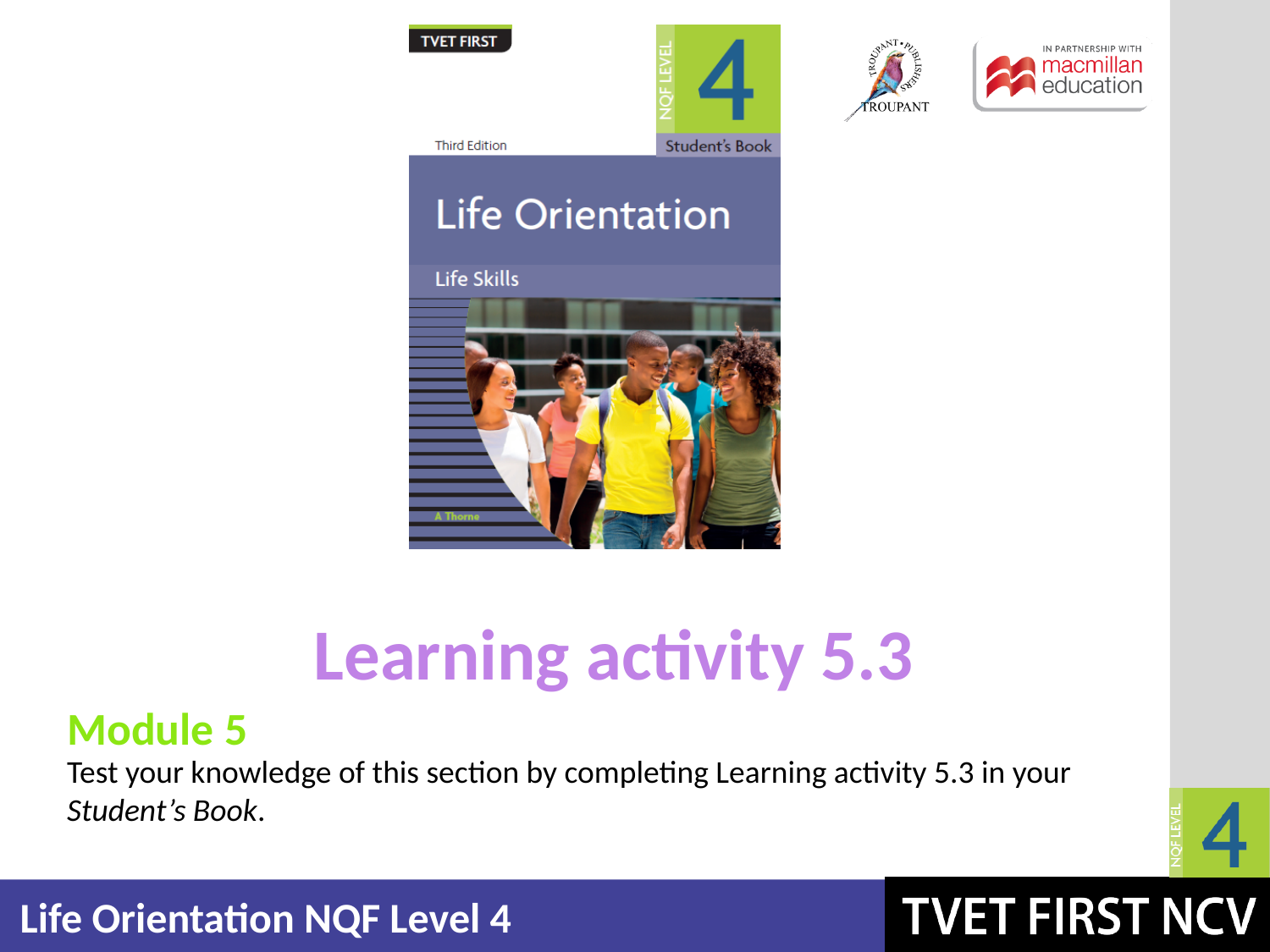

Learning activity 5.3
Module 5
Test your knowledge of this section by completing Learning activity 5.3 in your Student’s Book.